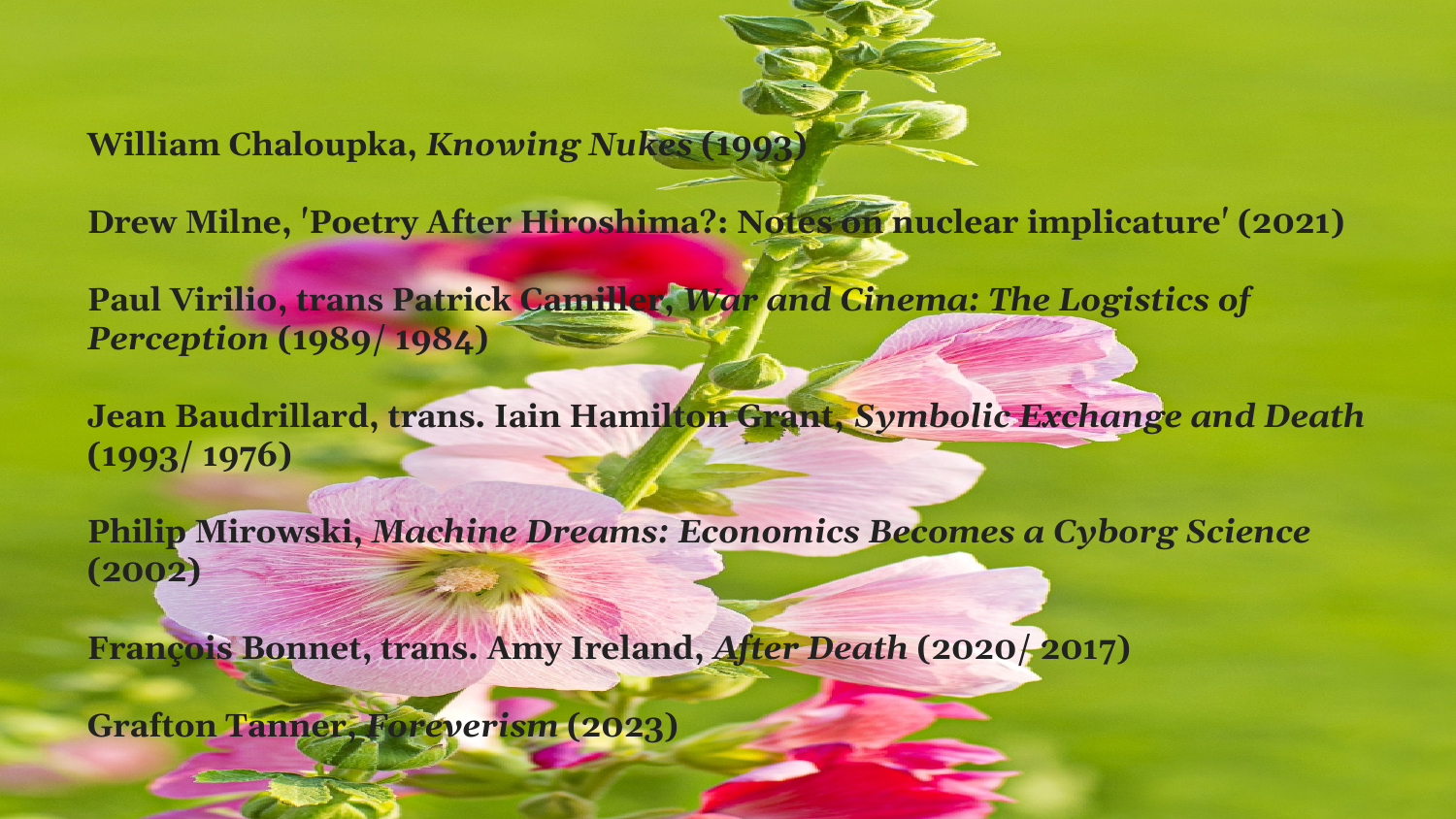

William Chaloupka, Knowing Nukes (1993)

Drew Milne, 'Poetry After Hiroshima?: Notes on nuclear implicature' (2021)

Paul Virilio, trans Patrick Camiller, War and Cinema: The Logistics of Perception (1989/ 1984)

Jean Baudrillard, trans. Iain Hamilton Grant, Symbolic Exchange and Death (1993/ 1976)

Philip Mirowski, Machine Dreams: Economics Becomes a Cyborg Science (2002)

François Bonnet, trans. Amy Ireland, After Death (2020/ 2017)
Grafton Tanner, Foreverism (2023)